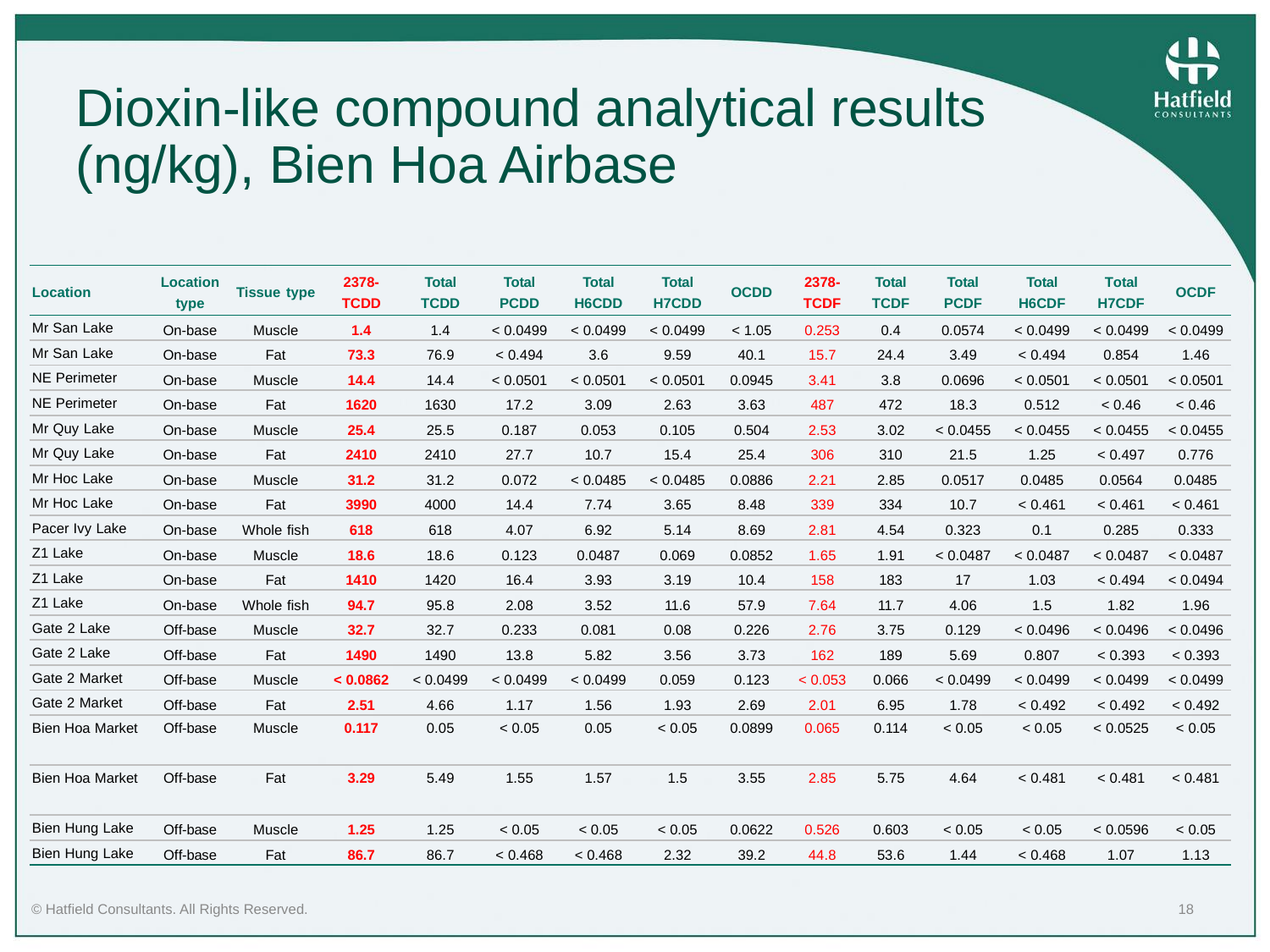

# Dioxin-like compound analytical results (ng/kg), Bien Hoa Airbase
| Location | Location type | Tissue type | 2378- TCDD | Total TCDD | Total PCDD | Total H6CDD | Total H7CDD | OCDD | 2378- TCDF | Total TCDF | Total PCDF | Total H6CDF | Total H7CDF | OCDF |
| --- | --- | --- | --- | --- | --- | --- | --- | --- | --- | --- | --- | --- | --- | --- |
| Mr San Lake | On-base | Muscle | 1.4 | 1.4 | < 0.0499 | < 0.0499 | < 0.0499 | < 1.05 | 0.253 | 0.4 | 0.0574 | < 0.0499 | < 0.0499 | < 0.0499 |
| Mr San Lake | On-base | Fat | 73.3 | 76.9 | < 0.494 | 3.6 | 9.59 | 40.1 | 15.7 | 24.4 | 3.49 | < 0.494 | 0.854 | 1.46 |
| NE Perimeter | On-base | Muscle | 14.4 | 14.4 | < 0.0501 | < 0.0501 | < 0.0501 | 0.0945 | 3.41 | 3.8 | 0.0696 | < 0.0501 | < 0.0501 | < 0.0501 |
| NE Perimeter | On-base | Fat | 1620 | 1630 | 17.2 | 3.09 | 2.63 | 3.63 | 487 | 472 | 18.3 | 0.512 | < 0.46 | < 0.46 |
| Mr Quy Lake | On-base | Muscle | 25.4 | 25.5 | 0.187 | 0.053 | 0.105 | 0.504 | 2.53 | 3.02 | < 0.0455 | < 0.0455 | < 0.0455 | < 0.0455 |
| Mr Quy Lake | On-base | Fat | 2410 | 2410 | 27.7 | 10.7 | 15.4 | 25.4 | 306 | 310 | 21.5 | 1.25 | < 0.497 | 0.776 |
| Mr Hoc Lake | On-base | Muscle | 31.2 | 31.2 | 0.072 | < 0.0485 | < 0.0485 | 0.0886 | 2.21 | 2.85 | 0.0517 | 0.0485 | 0.0564 | 0.0485 |
| Mr Hoc Lake | On-base | Fat | 3990 | 4000 | 14.4 | 7.74 | 3.65 | 8.48 | 339 | 334 | 10.7 | < 0.461 | < 0.461 | < 0.461 |
| Pacer Ivy Lake | On-base | Whole ﬁsh | 618 | 618 | 4.07 | 6.92 | 5.14 | 8.69 | 2.81 | 4.54 | 0.323 | 0.1 | 0.285 | 0.333 |
| Z1 Lake | On-base | Muscle | 18.6 | 18.6 | 0.123 | 0.0487 | 0.069 | 0.0852 | 1.65 | 1.91 | < 0.0487 | < 0.0487 | < 0.0487 | < 0.0487 |
| Z1 Lake | On-base | Fat | 1410 | 1420 | 16.4 | 3.93 | 3.19 | 10.4 | 158 | 183 | 17 | 1.03 | < 0.494 | < 0.0494 |
| Z1 Lake | On-base | Whole ﬁsh | 94.7 | 95.8 | 2.08 | 3.52 | 11.6 | 57.9 | 7.64 | 11.7 | 4.06 | 1.5 | 1.82 | 1.96 |
| Gate 2 Lake | Off-base | Muscle | 32.7 | 32.7 | 0.233 | 0.081 | 0.08 | 0.226 | 2.76 | 3.75 | 0.129 | < 0.0496 | < 0.0496 | < 0.0496 |
| Gate 2 Lake | Off-base | Fat | 1490 | 1490 | 13.8 | 5.82 | 3.56 | 3.73 | 162 | 189 | 5.69 | 0.807 | < 0.393 | < 0.393 |
| Gate 2 Market | Off-base | Muscle | < 0.0862 | < 0.0499 | < 0.0499 | < 0.0499 | 0.059 | 0.123 | < 0.053 | 0.066 | < 0.0499 | < 0.0499 | < 0.0499 | < 0.0499 |
| Gate 2 Market | Off-base | Fat | 2.51 | 4.66 | 1.17 | 1.56 | 1.93 | 2.69 | 2.01 | 6.95 | 1.78 | < 0.492 | < 0.492 | < 0.492 |
| Bien Hoa Market | Off-base | Muscle | 0.117 | 0.05 | < 0.05 | 0.05 | < 0.05 | 0.0899 | 0.065 | 0.114 | < 0.05 | < 0.05 | < 0.0525 | < 0.05 |
| Bien Hoa Market | Off-base | Fat | 3.29 | 5.49 | 1.55 | 1.57 | 1.5 | 3.55 | 2.85 | 5.75 | 4.64 | < 0.481 | < 0.481 | < 0.481 |
| Bien Hung Lake | Off-base | Muscle | 1.25 | 1.25 | < 0.05 | < 0.05 | < 0.05 | 0.0622 | 0.526 | 0.603 | < 0.05 | < 0.05 | < 0.0596 | < 0.05 |
| Bien Hung Lake | Off-base | Fat | 86.7 | 86.7 | < 0.468 | < 0.468 | 2.32 | 39.2 | 44.8 | 53.6 | 1.44 | < 0.468 | 1.07 | 1.13 |